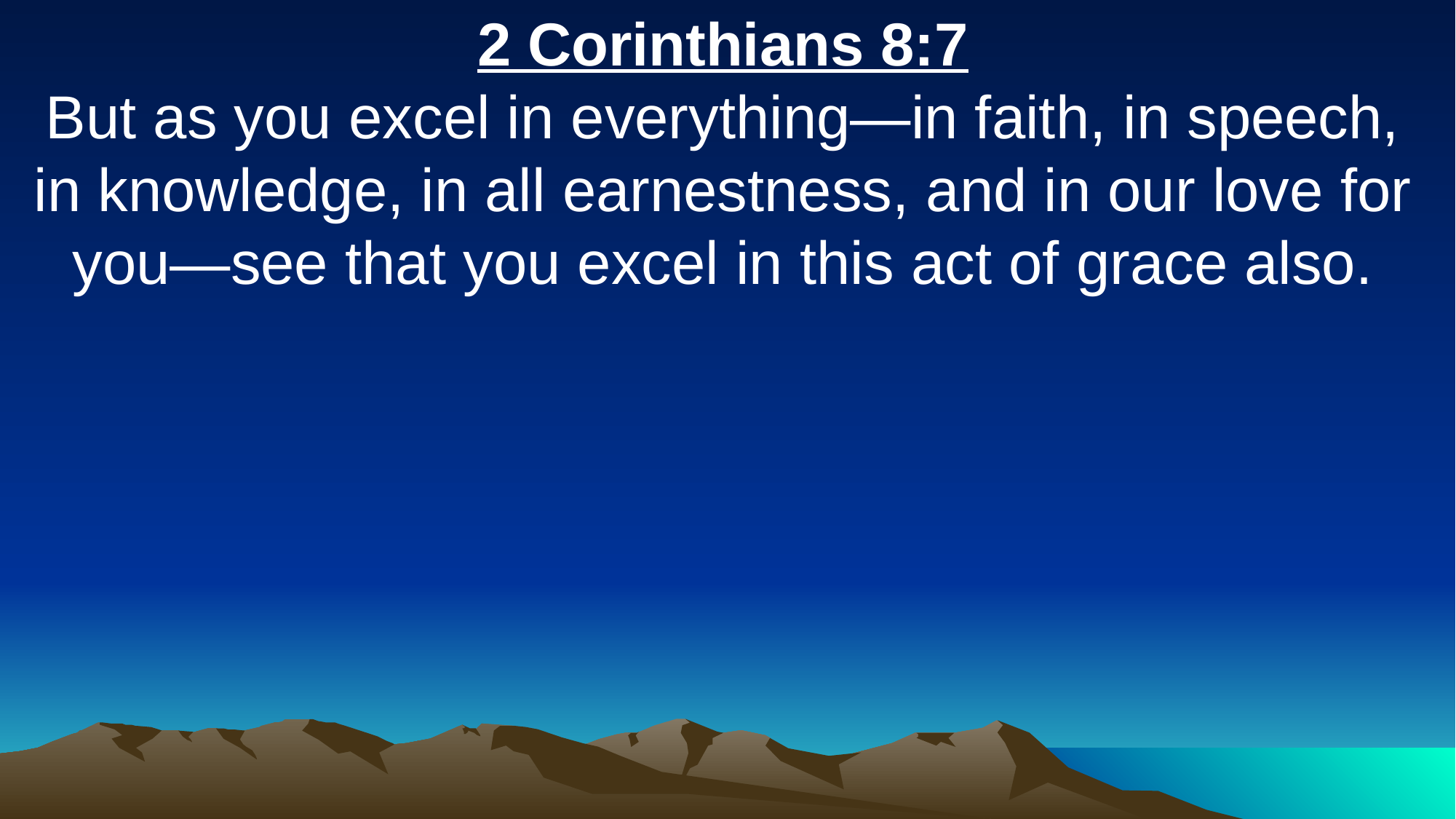

2 Corinthians 8:7
But as you excel in everything—in faith, in speech, in knowledge, in all earnestness, and in our love for you—see that you excel in this act of grace also.